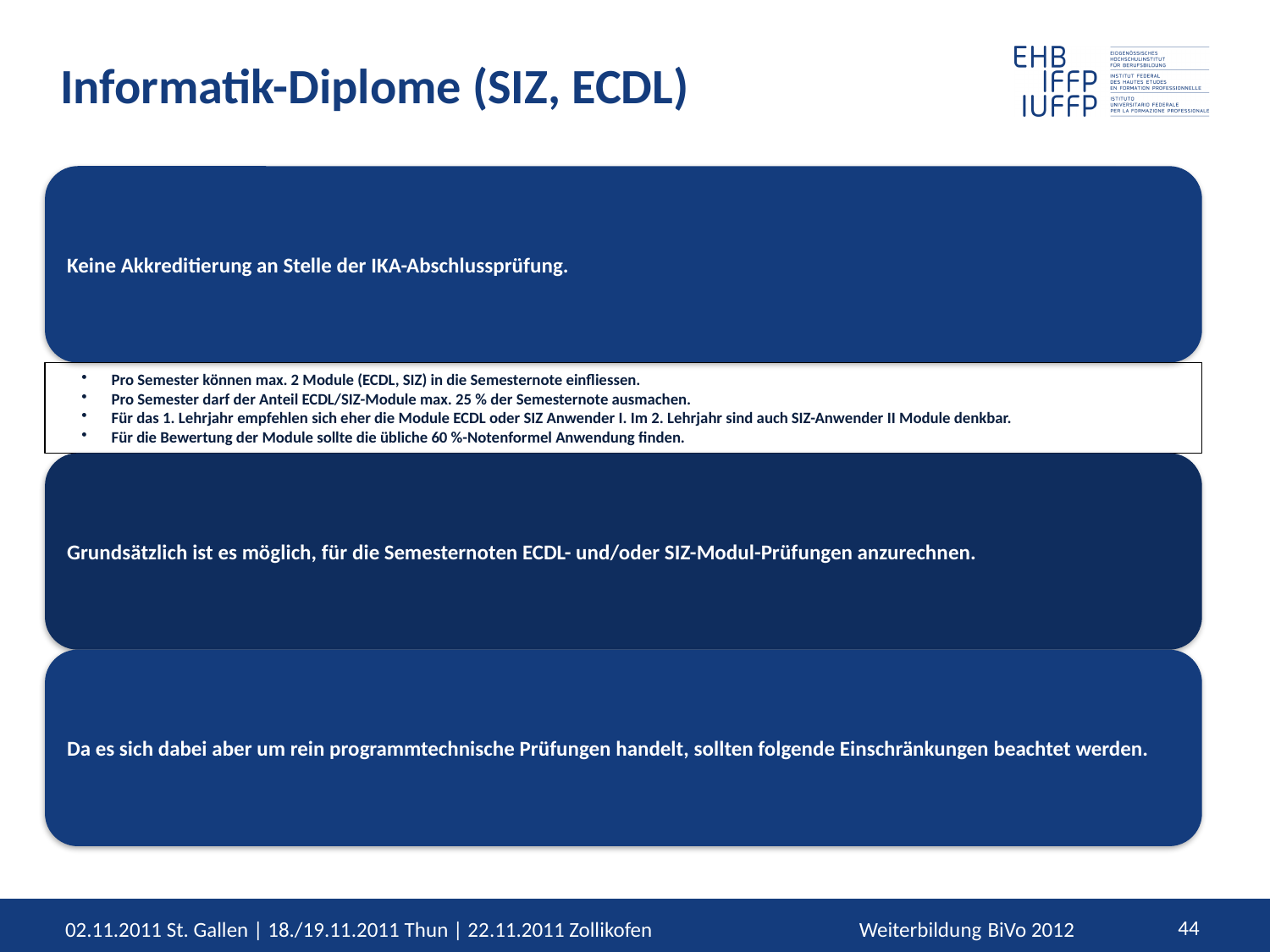

# Informatik-Diplome (SIZ, ECDL)
Grundsätzlich ist es möglich, für die Semesternoten ECDL- und/oder SIZ-Modul-Prüfungen anzurechnen.
Da es sich dabei aber um rein programmtechnische Prüfungen handelt, sollten folgende Einschränkungen beachtet werden.
Pro Semester können max. 2 Module (ECDL, SIZ) in die Semesternote einfliessen.
Pro Semester darf der Anteil ECDL/SIZ-Module max. 25 % der Semesternote ausmachen.
Für das 1. Lehrjahr empfehlen sich eher die Module ECDL oder SIZ Anwender I. Im 2. Lehrjahr sind auch SIZ-Anwender II Module denkbar.
Für die Bewertung der Module sollte die übliche 60 %-Notenformel Anwendung finden.
Keine Akkreditierung an Stelle der IKA-Abschlussprüfung.